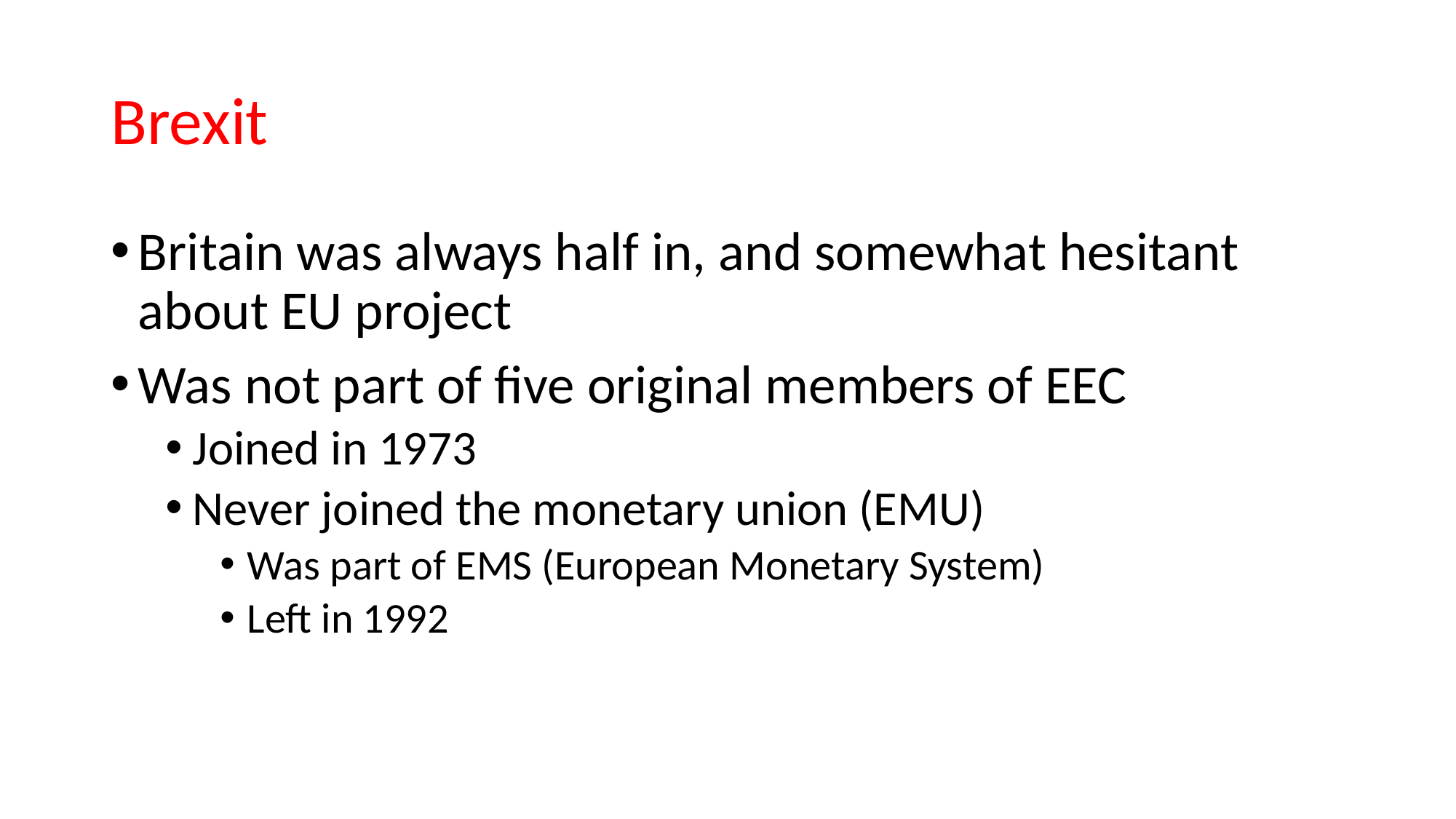

# Brexit
Britain was always half in, and somewhat hesitant about EU project
Was not part of five original members of EEC
Joined in 1973
Never joined the monetary union (EMU)
Was part of EMS (European Monetary System)
Left in 1992